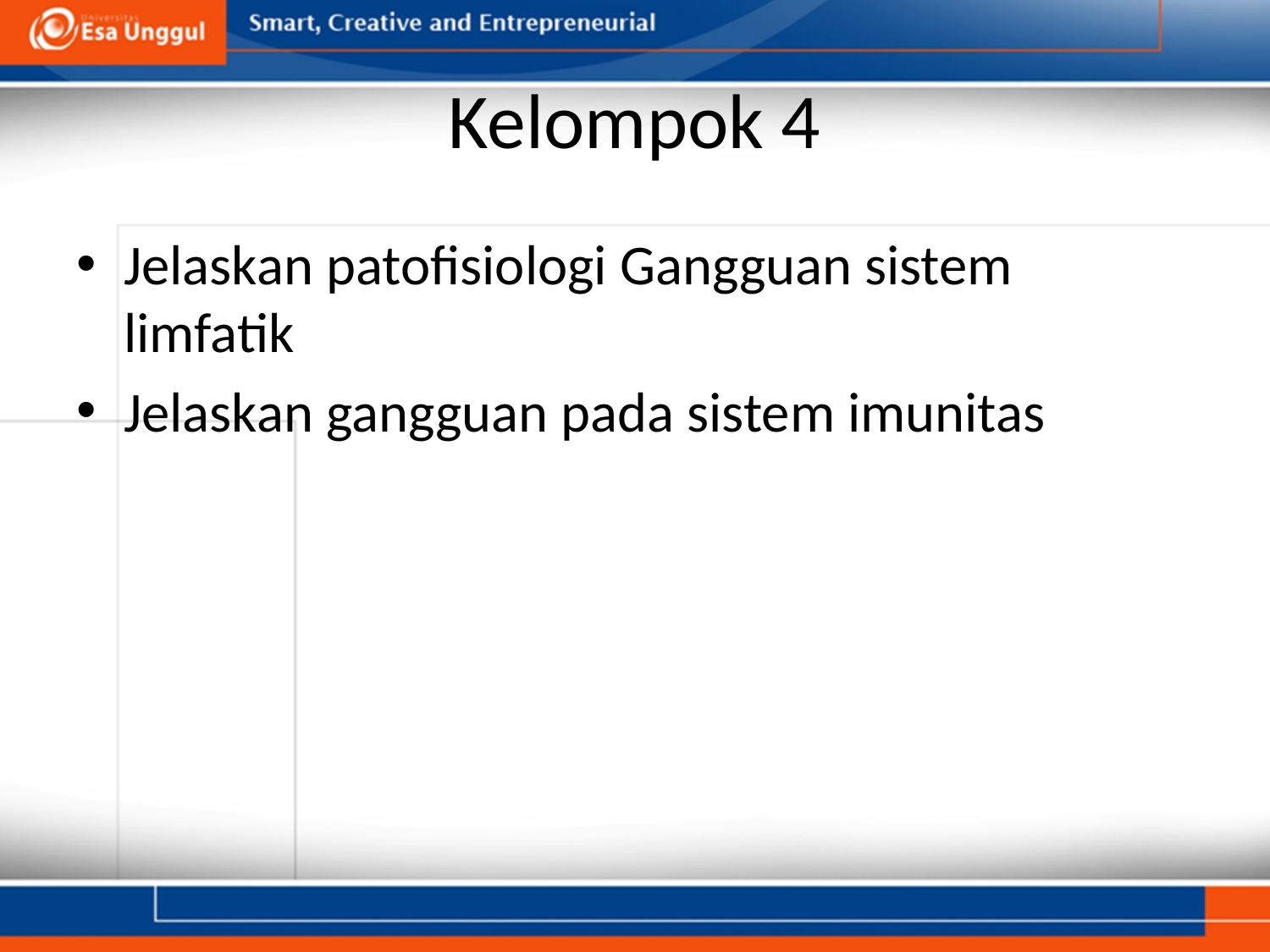

# Kelompok 4
Jelaskan patofisiologi Gangguan sistem limfatik
Jelaskan gangguan pada sistem imunitas